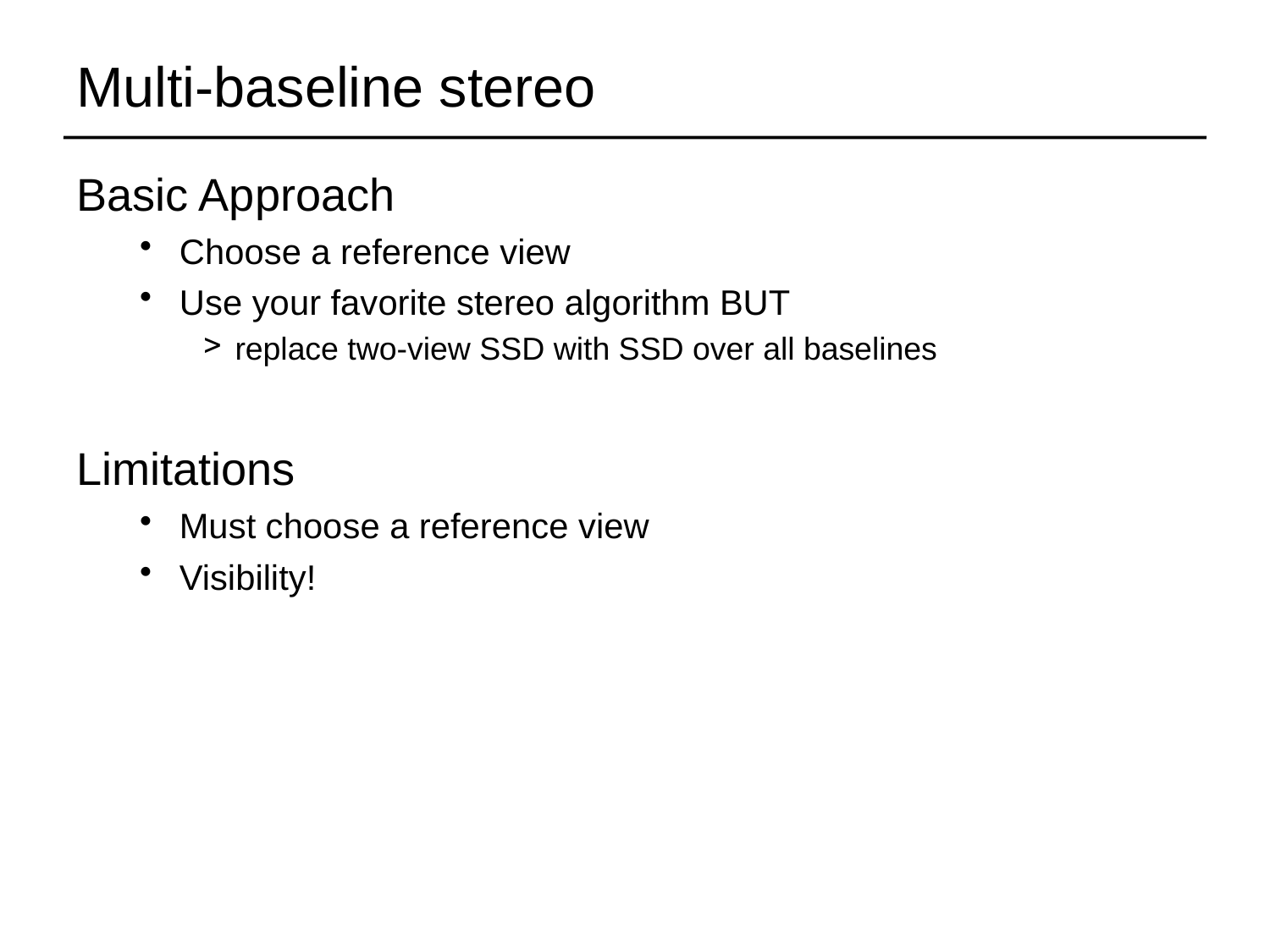

# Multi-baseline stereo
Basic Approach
Choose a reference view
Use your favorite stereo algorithm BUT
replace two-view SSD with SSD over all baselines

Limitations
Must choose a reference view
Visibility!